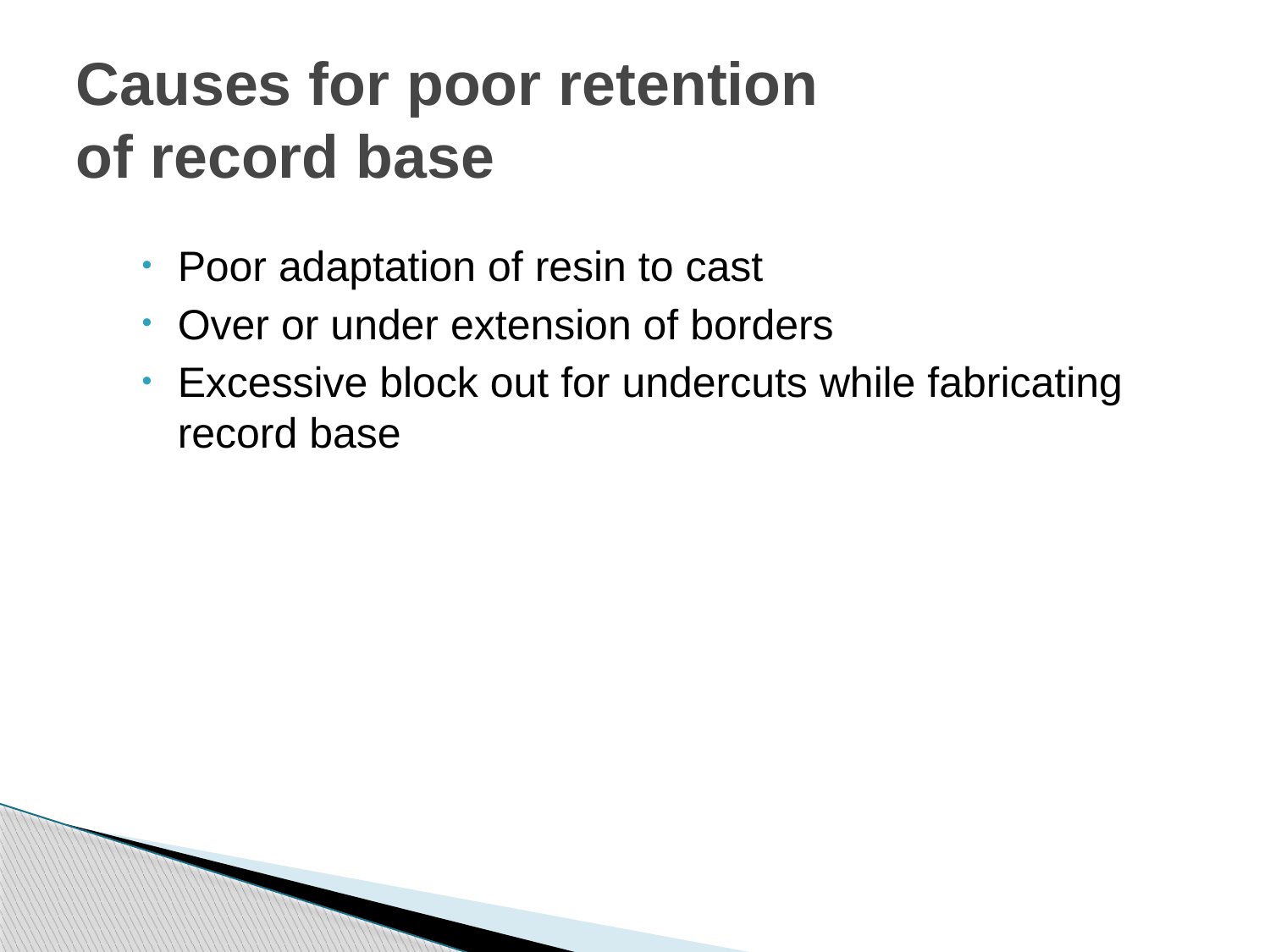

# Causes for poor retention of record base
Poor adaptation of resin to cast
Over or under extension of borders
Excessive block out for undercuts while fabricating record base